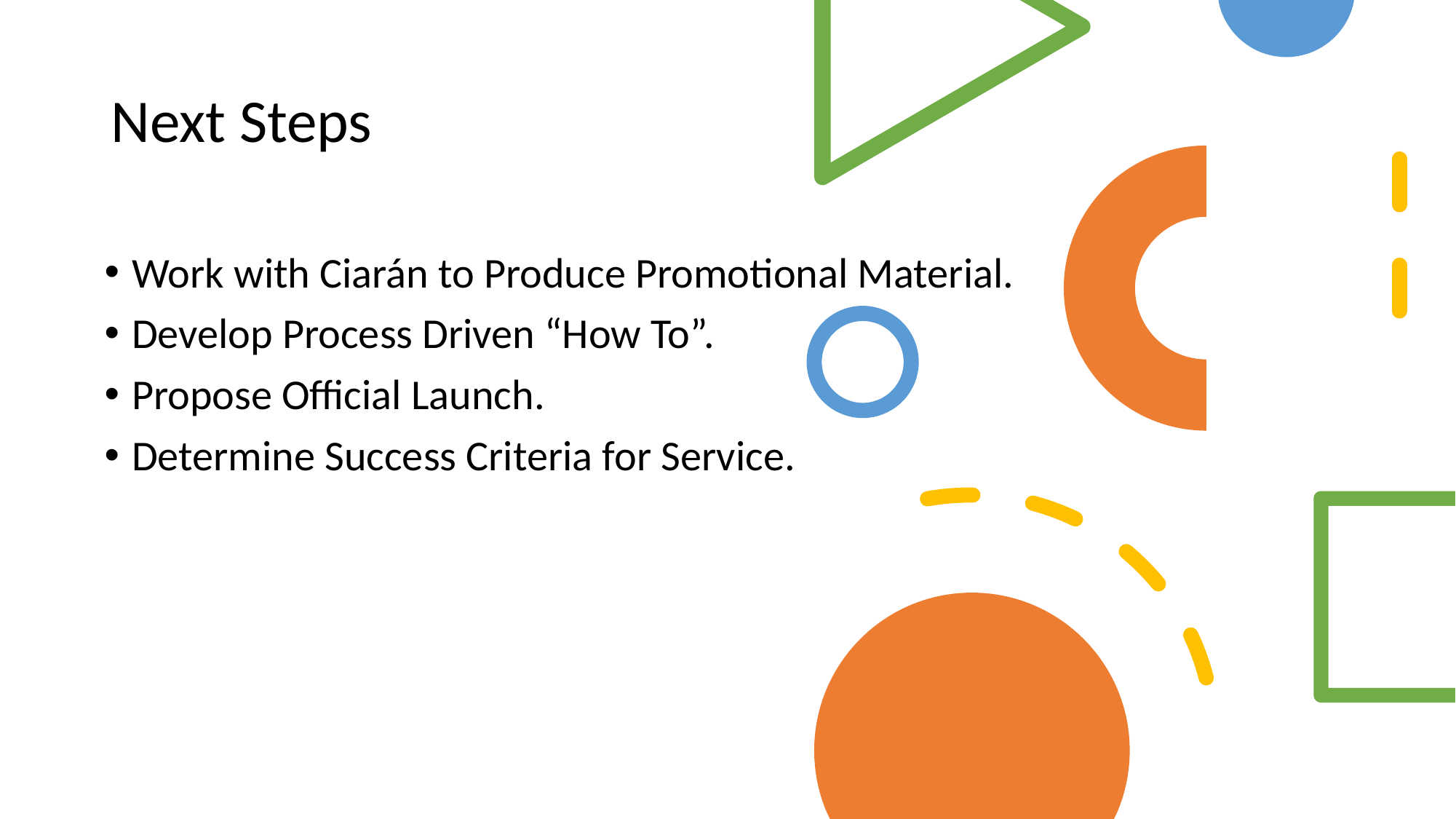

# Next Steps

Work with Ciarán to Produce Promotional Material.
Develop Process Driven “How To”.
Propose Official Launch.
Determine Success Criteria for Service.